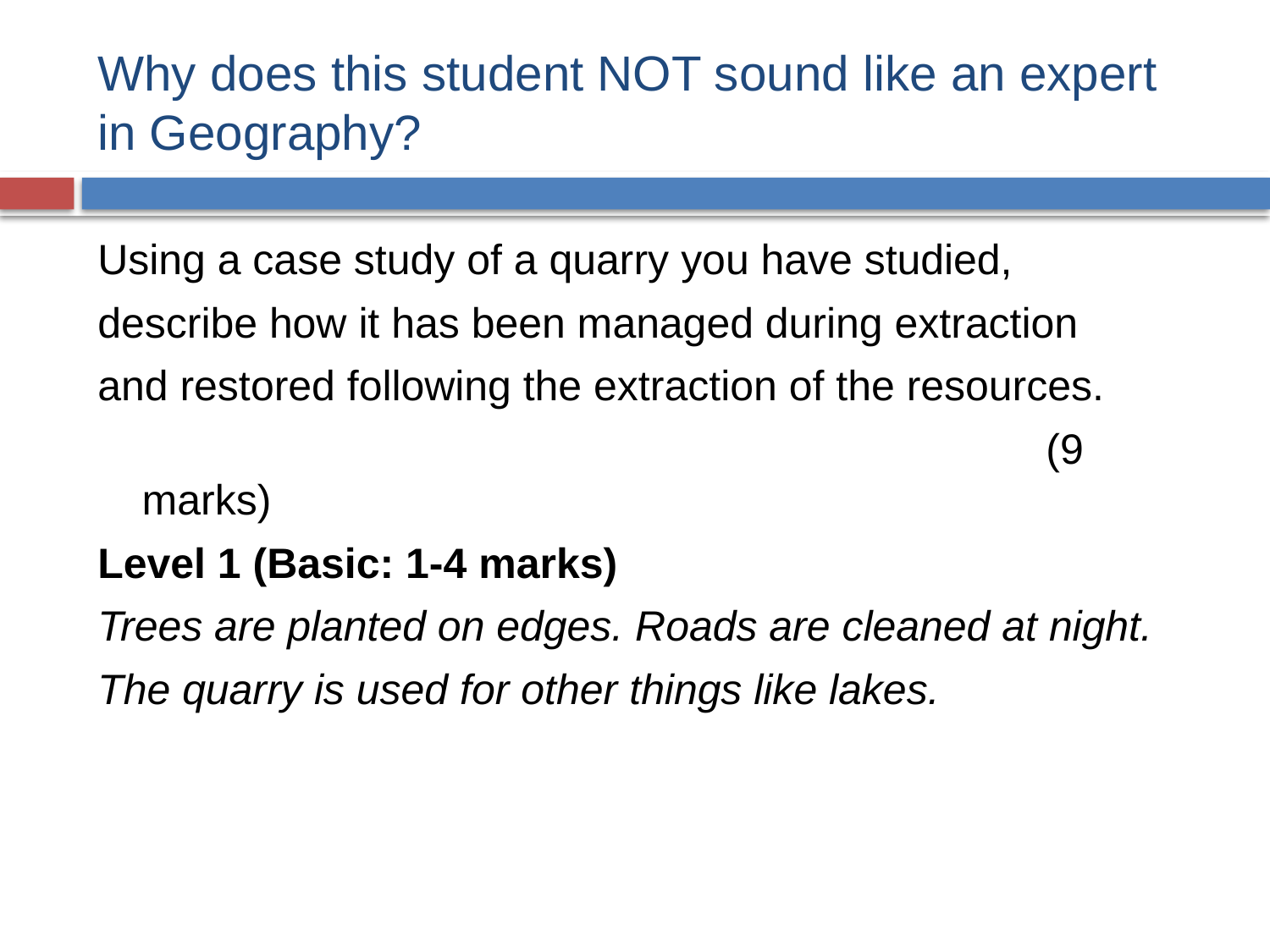

# Why does this student NOT sound like an expert in Geography?
Using a case study of a quarry you have studied,
describe how it has been managed during extraction
and restored following the extraction of the resources.
                                                                                (9 marks)
Level 1 (Basic: 1-4 marks)
Trees are planted on edges. Roads are cleaned at night.
The quarry is used for other things like lakes.